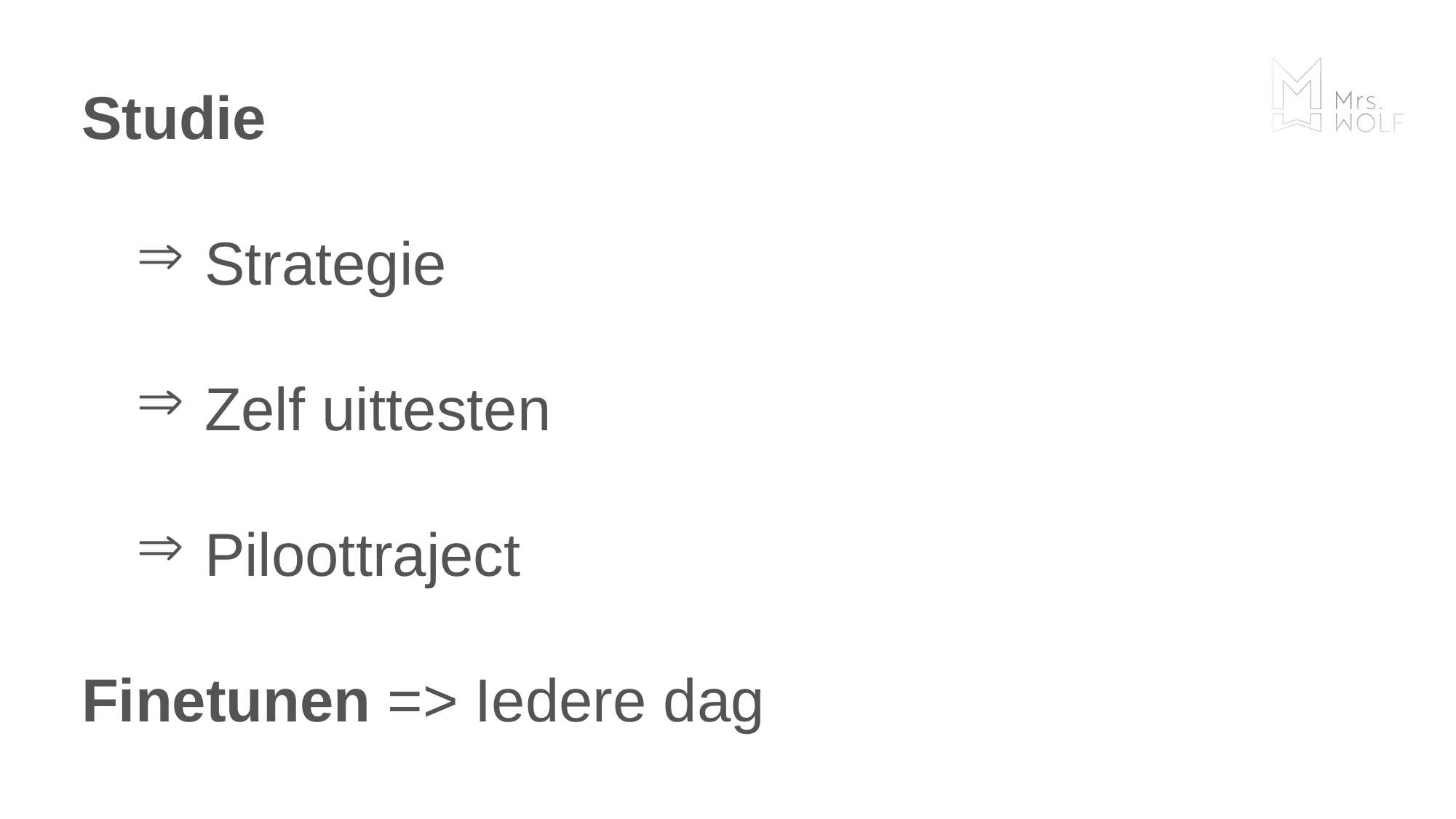

Studie

Strategie

Zelf uittesten

Piloottraject

Finetunen => Iedere dag